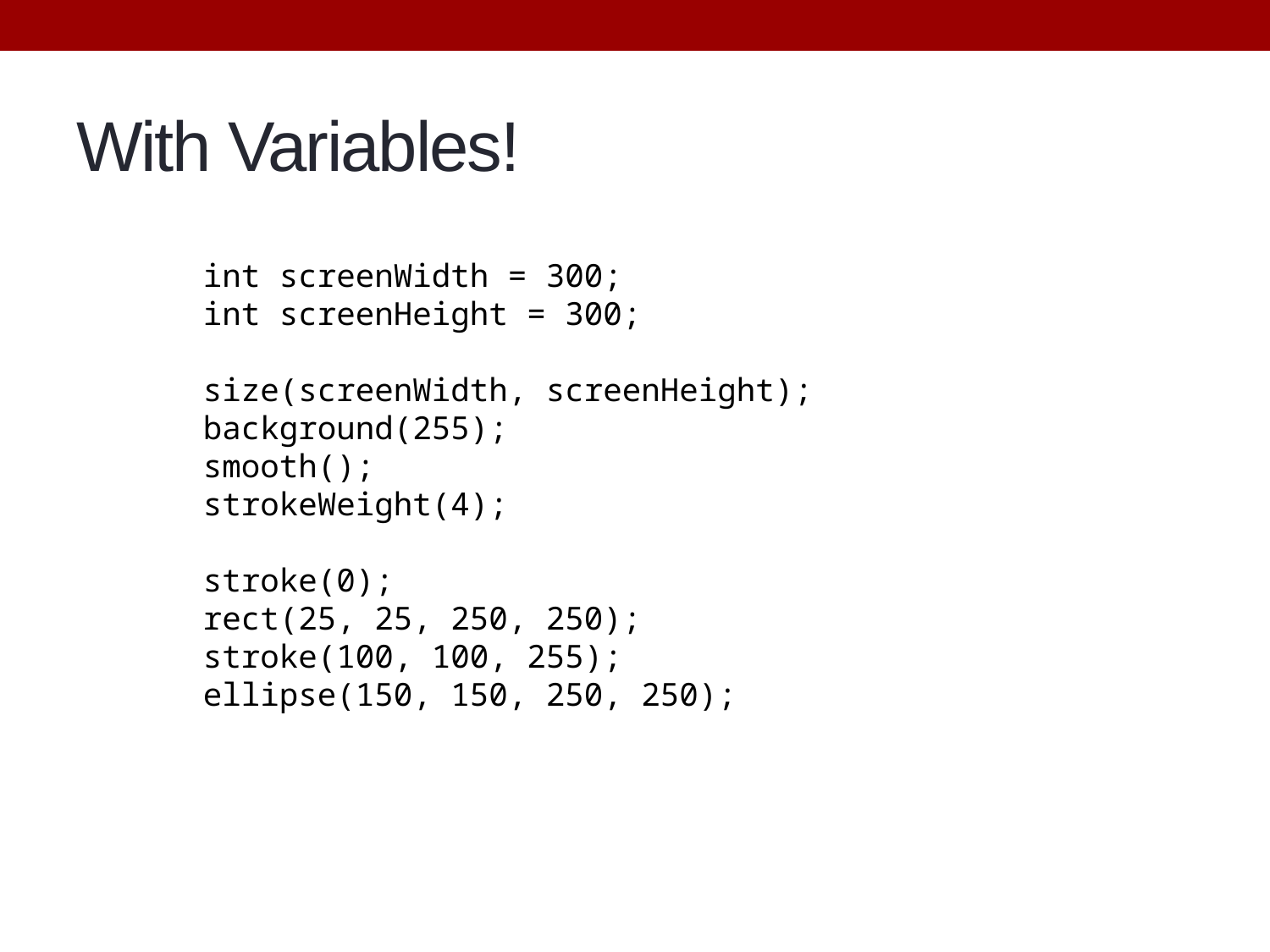

# With Variables!

	int screenWidth = 300;
	int screenHeight = 300;

	size(screenWidth, screenHeight);
	background(255);
	smooth();
	strokeWeight(4);

	stroke(0);
	rect(25, 25, 250, 250);
	stroke(100, 100, 255);
	ellipse(150, 150, 250, 250);